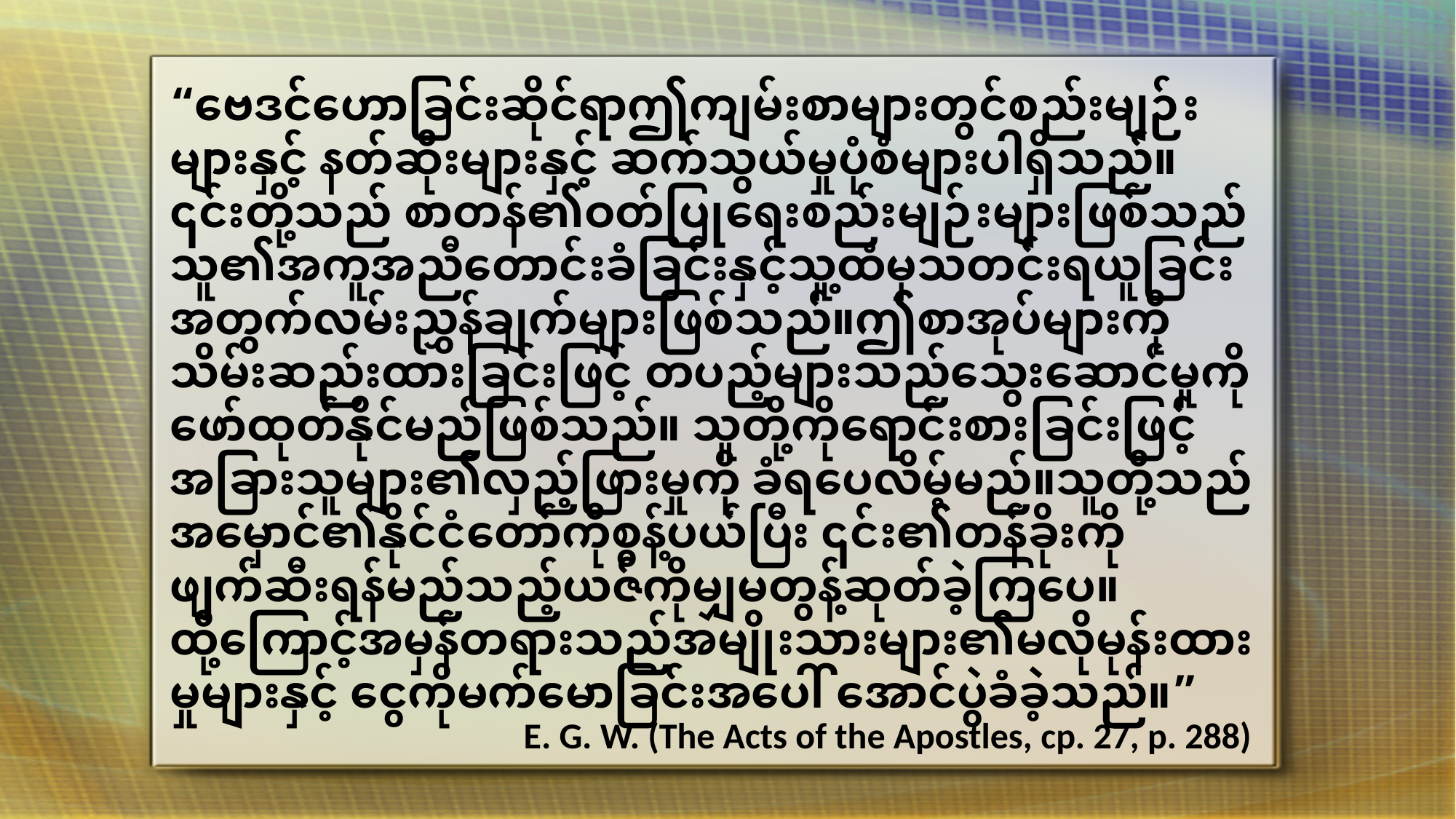

“ဗေဒင်ဟောခြင်းဆိုင်ရာဤကျမ်းစာများတွင်စည်းမျဉ်းများနှင့် နတ်ဆိုးများနှင့် ဆက်သွယ်မှုပုံစံများပါရှိသည်။ ၎င်းတို့သည် စာတန်၏ဝတ်ပြုရေးစည်းမျဉ်းများဖြစ်သည်သူ၏အကူအညီတောင်းခံခြင်းနှင့်သူ့ထံမှသတင်းရယူခြင်းအတွက်လမ်းညွှန်ချက်များဖြစ်သည်။ဤစာအုပ်များကိုသိမ်းဆည်းထားခြင်းဖြင့် တပည့်များသည်သွေးဆောင်မှုကိုဖော်ထုတ်နိုင်မည်ဖြစ်သည်။ သူတို့ကိုရောင်းစားခြင်းဖြင့်အခြားသူများ၏လှည့်ဖြားမှုကို ခံရပေလိမ့်မည်။သူတို့သည်အမှောင်၏နိုင်ငံတော်ကိုစွန့်ပယ်ပြီး ၎င်း၏တန်ခိုးကိုဖျက်ဆီးရန်မည်သည့်ယဇ်ကိုမျှမတွန့်ဆုတ်ခဲ့ကြပေ။ထို့ကြောင့်အမှန်တရားသည်အမျိုးသားများ၏မလိုမုန်းထားမှုများနှင့် ငွေကိုမက်မောခြင်းအပေါ် အောင်ပွဲခံခဲ့သည်။”
E. G. W. (The Acts of the Apostles, cp. 27, p. 288)